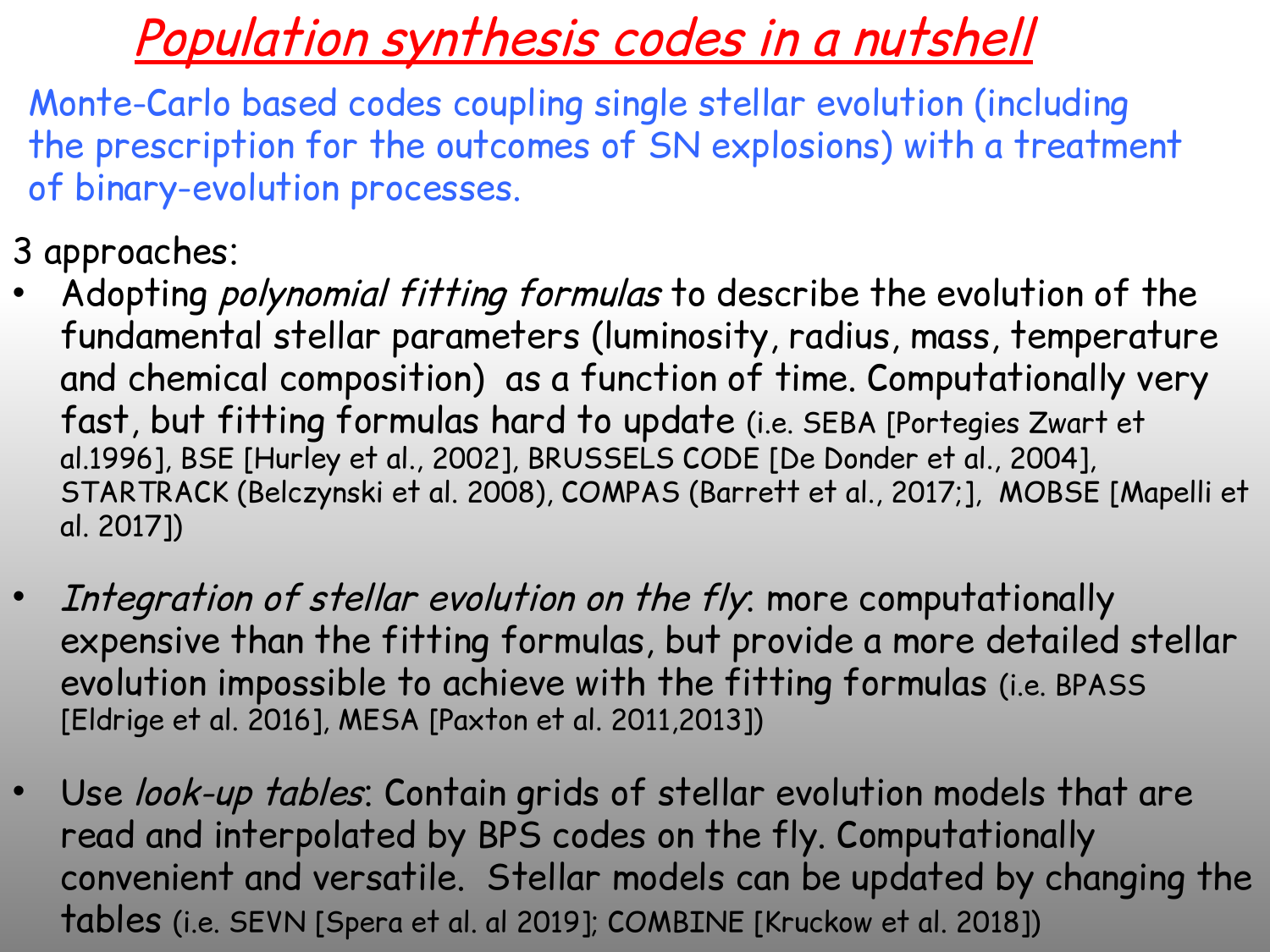

Population synthesis codes in a nutshell
Monte-Carlo based codes coupling single stellar evolution (including
the prescription for the outcomes of SN explosions) with a treatment
of binary-evolution processes.
3 approaches:
Adopting polynomial fitting formulas to describe the evolution of the fundamental stellar parameters (luminosity, radius, mass, temperature and chemical composition)  as a function of time. Computationally very fast, but fitting formulas hard to update (i.e. SEBA [Portegies Zwart et al.1996], BSE [Hurley et al., 2002], BRUSSELS CODE [De Donder et al., 2004], STARTRACK (Belczynski et al. 2008), COMPAS (Barrett et al., 2017;],  MOBSE [Mapelli et al. 2017])

Integration of stellar evolution on the fly: more computationally expensive than the fitting formulas, but provide a more detailed stellar evolution impossible to achieve with the fitting formulas (i.e. BPASS [Eldrige et al. 2016], MESA [Paxton et al. 2011,2013])

Use look-up tables: Contain grids of stellar evolution models that are read and interpolated by BPS codes on the fly. Computationally convenient and versatile.  Stellar models can be updated by changing the tables (i.e. SEVN [Spera et al. al 2019]; COMBINE [Kruckow et al. 2018])